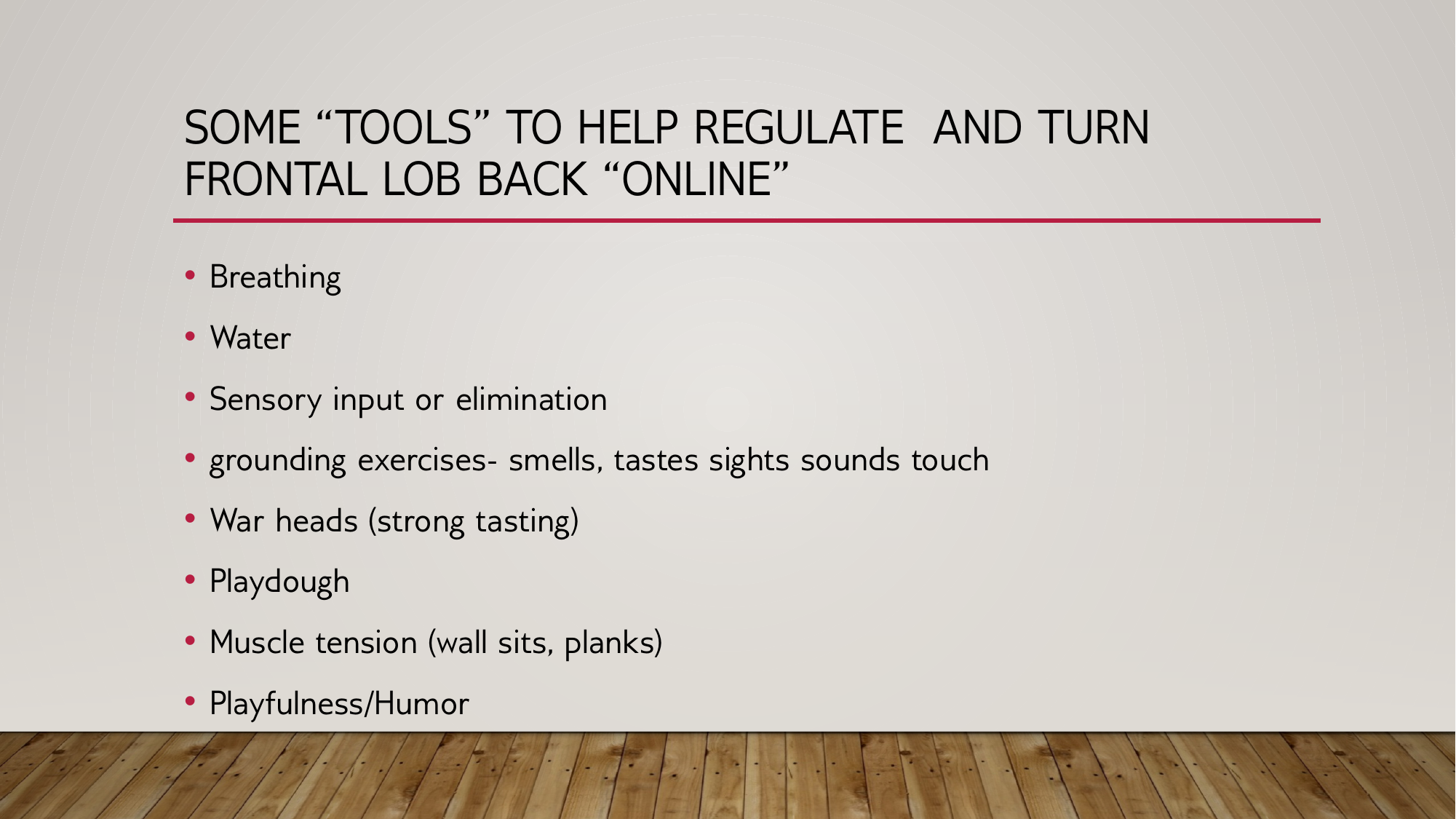

# Some “tools” to help regulate  and turn frontal lob back “online”
Breathing
Water
Sensory input or elimination
grounding exercises- smells, tastes sights sounds touch
War heads (strong tasting)
Playdough
Muscle tension (wall sits, planks)
Playfulness/Humor